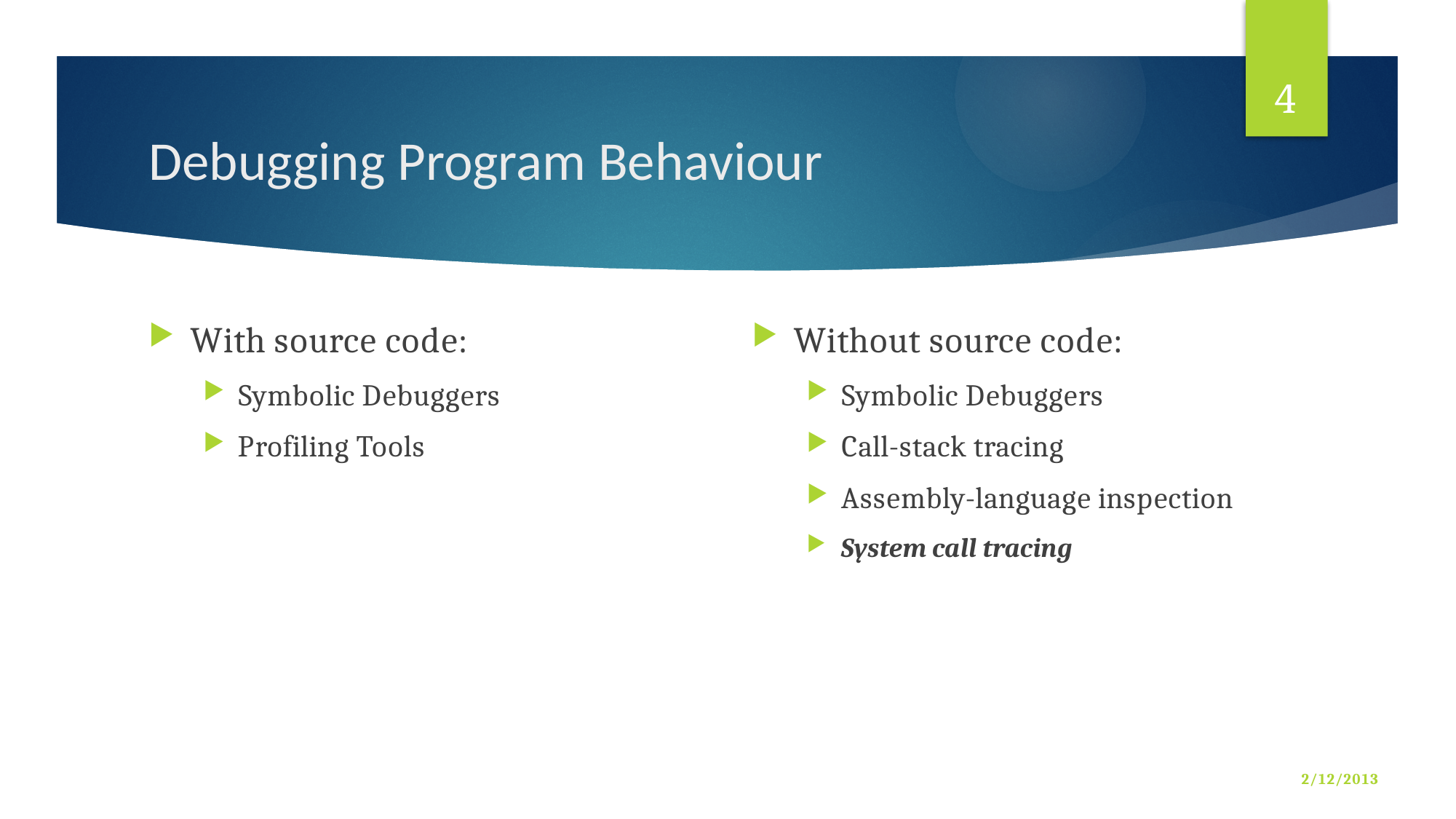

4
# Debugging Program Behaviour
With source code:
Symbolic Debuggers
Profiling Tools
Without source code:
Symbolic Debuggers
Call-stack tracing
Assembly-language inspection
System call tracing

2/12/2013